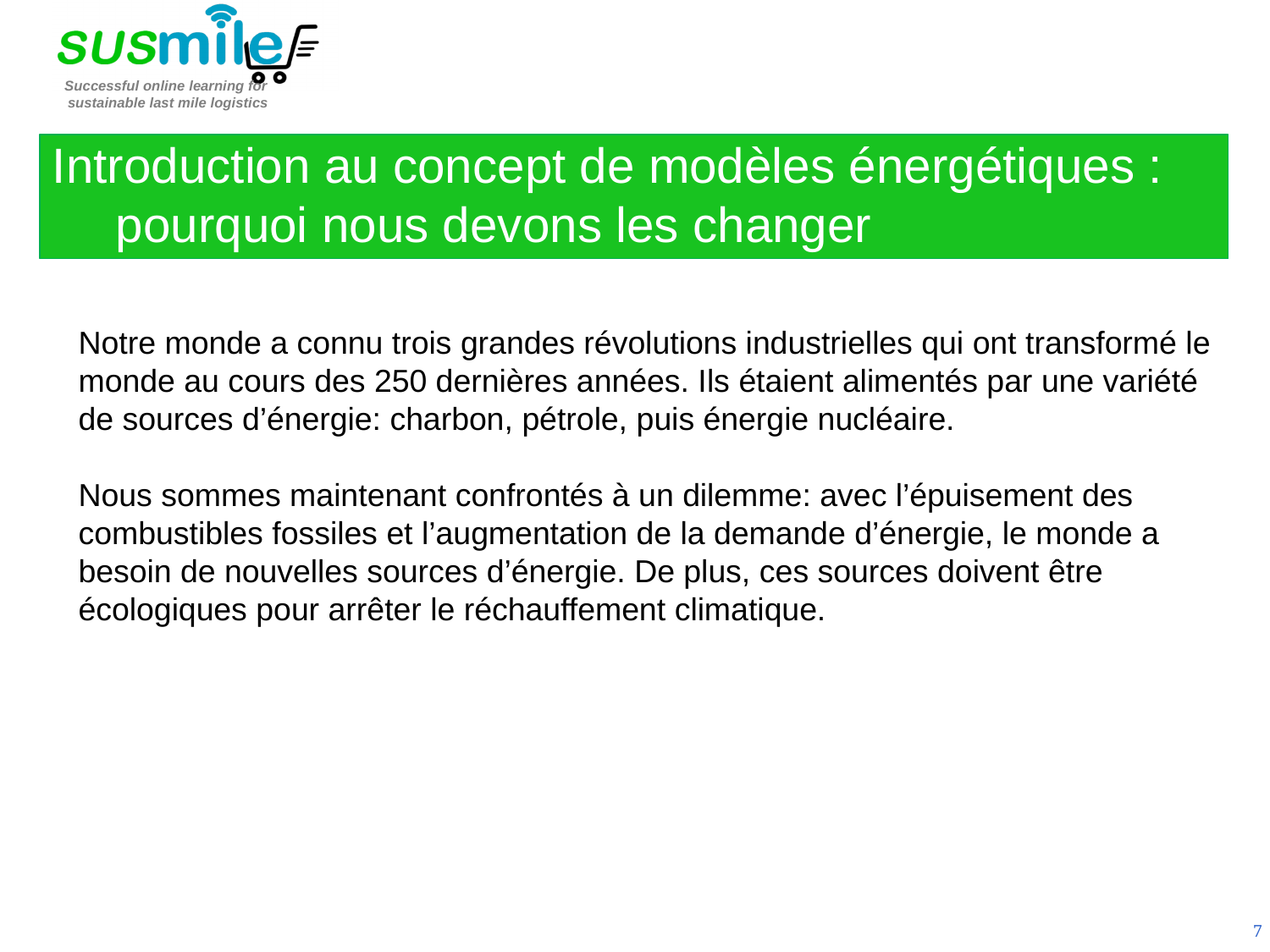

Introduction au concept de modèles énergétiques : pourquoi nous devons les changer
Notre monde a connu trois grandes révolutions industrielles qui ont transformé le monde au cours des 250 dernières années. Ils étaient alimentés par une variété de sources d’énergie: charbon, pétrole, puis énergie nucléaire.
Nous sommes maintenant confrontés à un dilemme: avec l’épuisement des combustibles fossiles et l’augmentation de la demande d’énergie, le monde a besoin de nouvelles sources d’énergie. De plus, ces sources doivent être écologiques pour arrêter le réchauffement climatique.

7